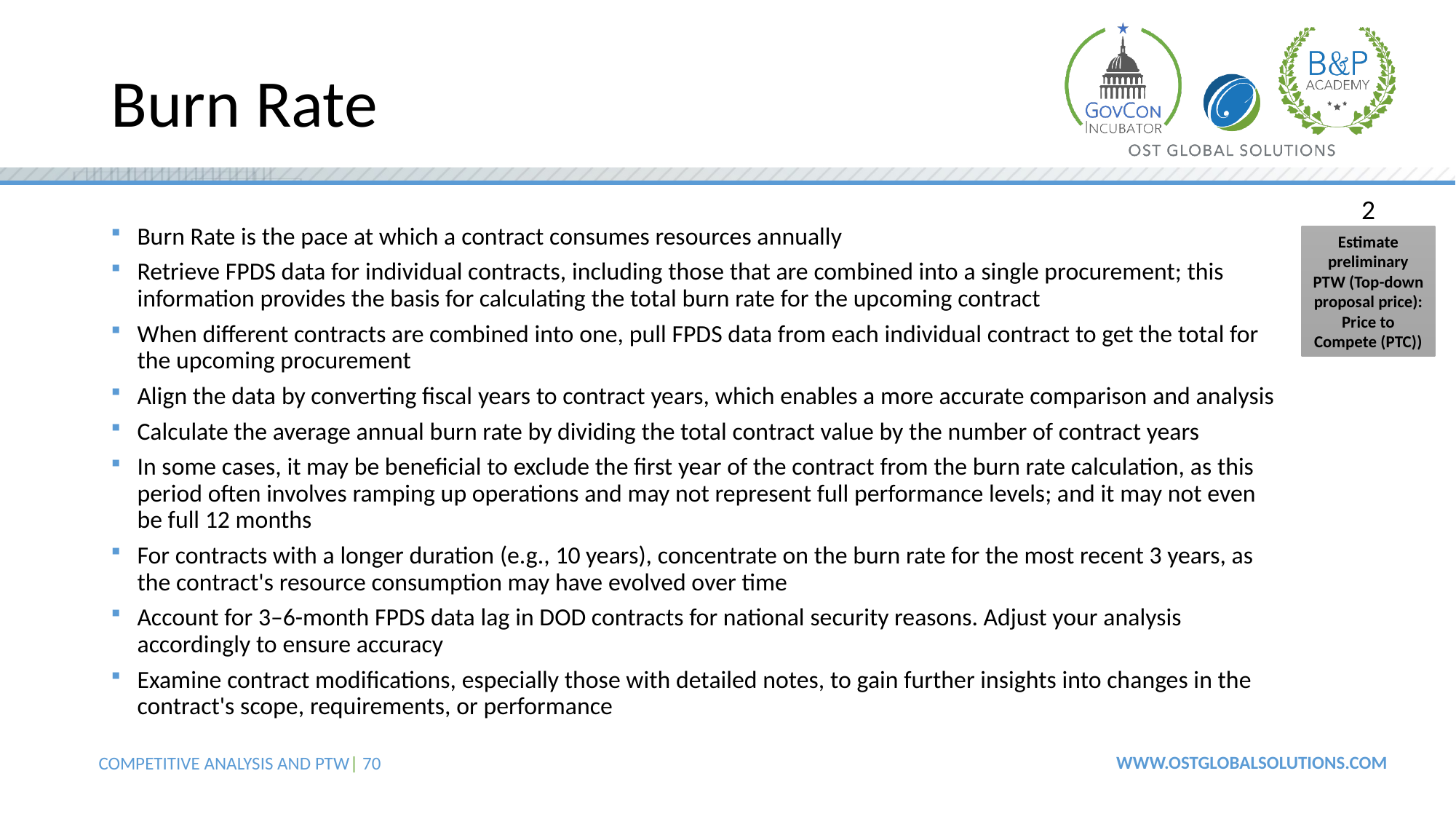

# Burn Rate
2
Burn Rate is the pace at which a contract consumes resources annually
Retrieve FPDS data for individual contracts, including those that are combined into a single procurement; this information provides the basis for calculating the total burn rate for the upcoming contract
When different contracts are combined into one, pull FPDS data from each individual contract to get the total for the upcoming procurement
Align the data by converting fiscal years to contract years, which enables a more accurate comparison and analysis
Calculate the average annual burn rate by dividing the total contract value by the number of contract years
In some cases, it may be beneficial to exclude the first year of the contract from the burn rate calculation, as this period often involves ramping up operations and may not represent full performance levels; and it may not even be full 12 months
For contracts with a longer duration (e.g., 10 years), concentrate on the burn rate for the most recent 3 years, as the contract's resource consumption may have evolved over time
Account for 3–6-month FPDS data lag in DOD contracts for national security reasons. Adjust your analysis accordingly to ensure accuracy
Examine contract modifications, especially those with detailed notes, to gain further insights into changes in the contract's scope, requirements, or performance

Estimate preliminary PTW (Top-down proposal price): Price to Compete (PTC))